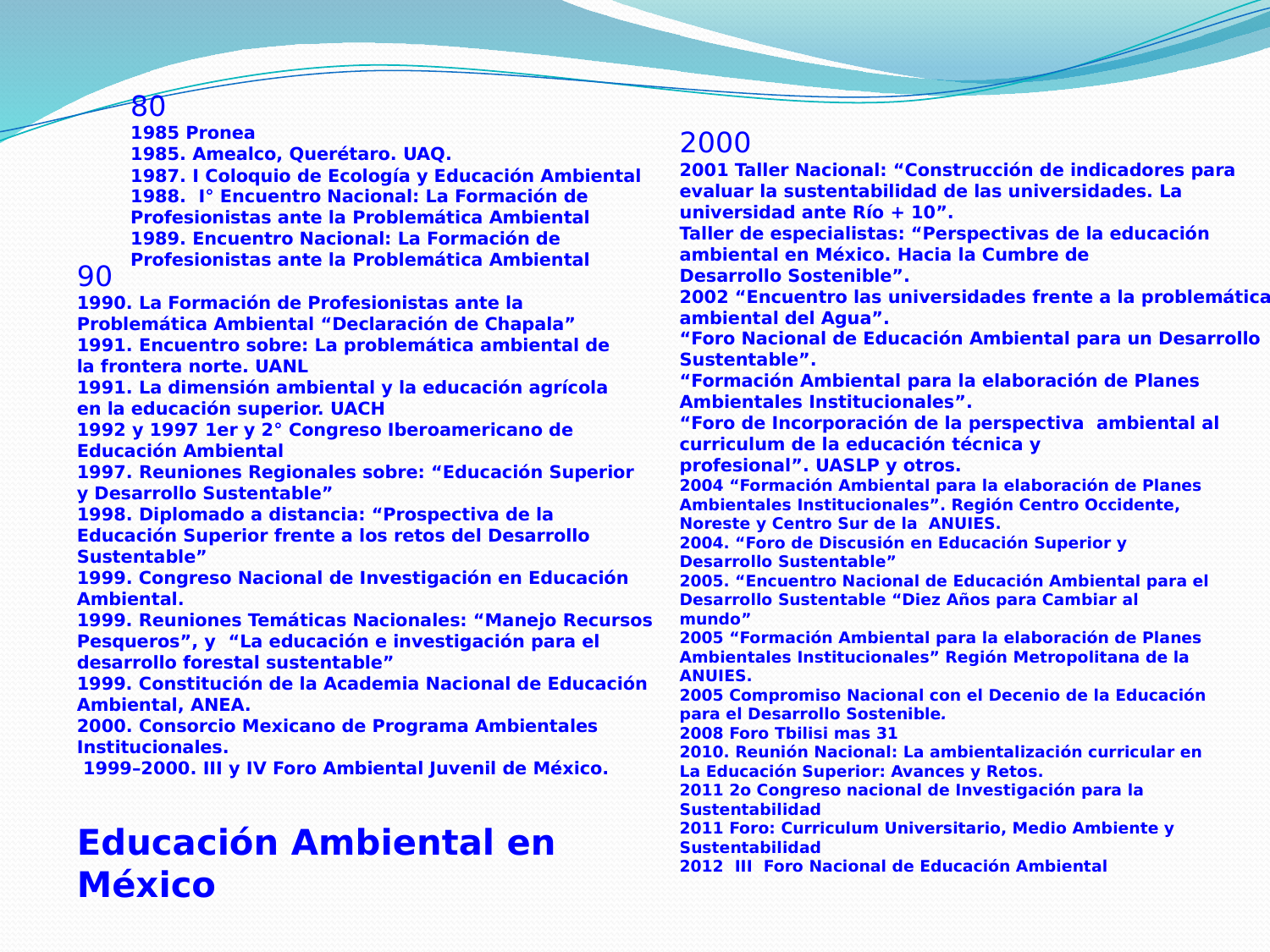

80
1985 Pronea
1985. Amealco, Querétaro. UAQ.
1987. I Coloquio de Ecología y Educación Ambiental
1988.  I° Encuentro Nacional: La Formación de
Profesionistas ante la Problemática Ambiental
1989. Encuentro Nacional: La Formación de
Profesionistas ante la Problemática Ambiental

2000
2001 Taller Nacional: “Construcción de indicadores para
evaluar la sustentabilidad de las universidades. La
universidad ante Río + 10”.
Taller de especialistas: “Perspectivas de la educación
ambiental en México. Hacia la Cumbre de
Desarrollo Sostenible”.
2002 “Encuentro las universidades frente a la problemática
ambiental del Agua”.
“Foro Nacional de Educación Ambiental para un Desarrollo
Sustentable”.
“Formación Ambiental para la elaboración de Planes
Ambientales Institucionales”.
“Foro de Incorporación de la perspectiva  ambiental al
curriculum de la educación técnica y
profesional”. UASLP y otros.
2004 “Formación Ambiental para la elaboración de Planes
Ambientales Institucionales”. Región Centro Occidente,
Noreste y Centro Sur de la  ANUIES.
2004. “Foro de Discusión en Educación Superior y
Desarrollo Sustentable”
2005. “Encuentro Nacional de Educación Ambiental para el
Desarrollo Sustentable “Diez Años para Cambiar al
mundo”
2005 “Formación Ambiental para la elaboración de Planes
Ambientales Institucionales” Región Metropolitana de la
ANUIES.
2005 Compromiso Nacional con el Decenio de la Educación
para el Desarrollo Sostenible.
2008 Foro Tbilisi mas 31
2010. Reunión Nacional: La ambientalización curricular en
La Educación Superior: Avances y Retos.
2011 2o Congreso nacional de Investigación para la
Sustentabilidad
2011 Foro: Curriculum Universitario, Medio Ambiente y
Sustentabilidad
2012  III  Foro Nacional de Educación Ambiental
90
1990. La Formación de Profesionistas ante la
Problemática Ambiental “Declaración de Chapala”
1991. Encuentro sobre: La problemática ambiental de
la frontera norte. UANL
1991. La dimensión ambiental y la educación agrícola
en la educación superior. UACH
1992 y 1997 1er y 2° Congreso Iberoamericano de
Educación Ambiental
1997. Reuniones Regionales sobre: “Educación Superior
y Desarrollo Sustentable”
1998. Diplomado a distancia: “Prospectiva de la
Educación Superior frente a los retos del Desarrollo
Sustentable”
1999. Congreso Nacional de Investigación en Educación
Ambiental.
1999. Reuniones Temáticas Nacionales: “Manejo Recursos
Pesqueros”, y  “La educación e investigación para el
desarrollo forestal sustentable”
1999. Constitución de la Academia Nacional de Educación
Ambiental, ANEA.
2000. Consorcio Mexicano de Programa Ambientales
Institucionales.
 1999–2000. III y IV Foro Ambiental Juvenil de México.

Educación Ambiental en
México